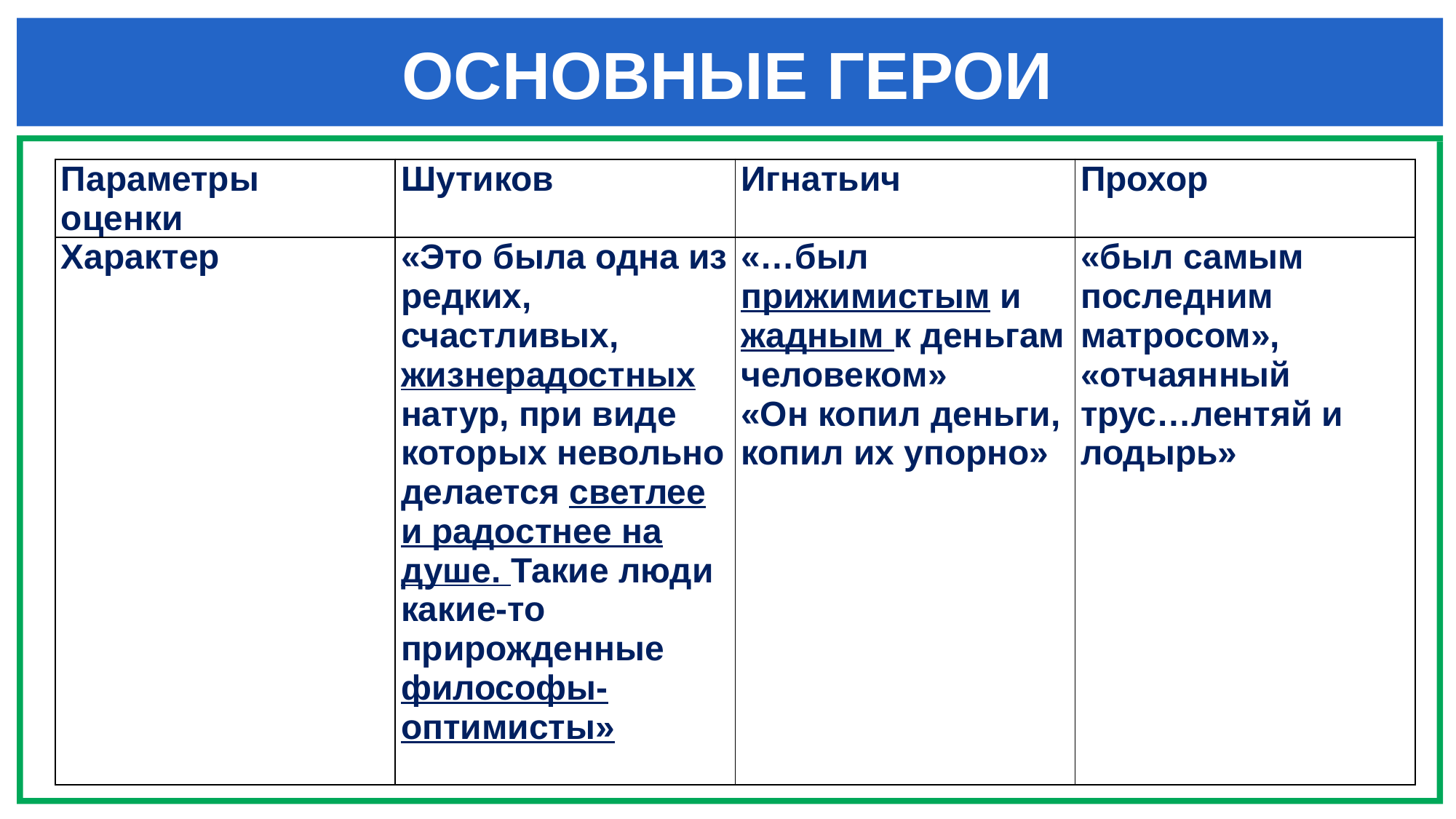

# ОСНОВНЫЕ ГЕРОИ

| Параметры оценки | Шутиков | Игнатьич | Прохор |
| --- | --- | --- | --- |
| Характер | «Это была одна из редких, счастливых, жизнерадостных натур, при виде которых невольно делается светлее и радостнее на душе. Такие люди какие-то прирожденные философы-оптимисты» | «…был прижимистым и жадным к деньгам человеком» «Он копил деньги, копил их упорно» | «был самым последним матросом», «отчаянный трус…лентяй и лодырь» |